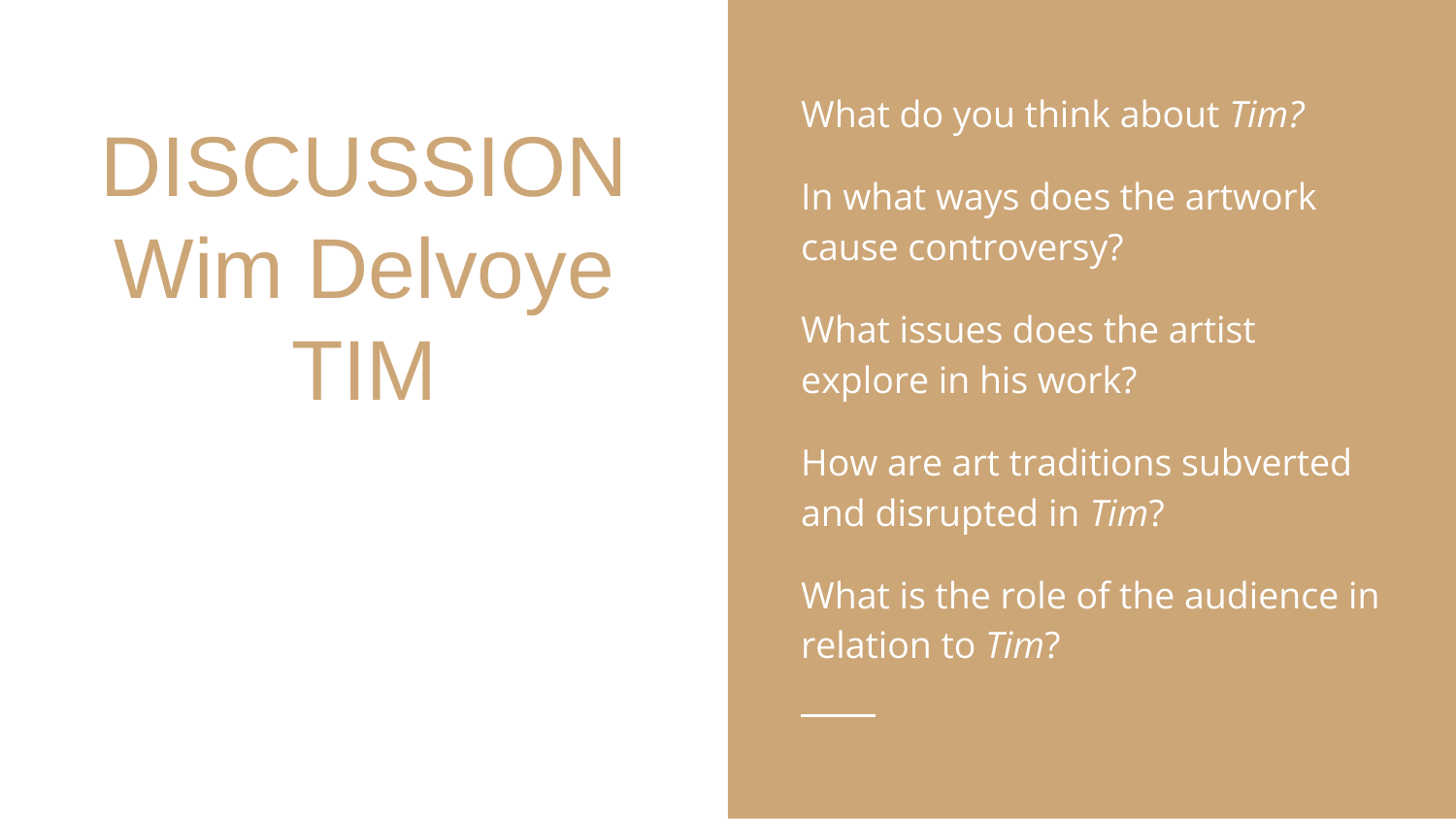

What do you think about Tim?
In what ways does the artwork cause controversy?
What issues does the artist explore in his work?
How are art traditions subverted and disrupted in Tim?
What is the role of the audience in relation to Tim?
# DISCUSSION
Wim Delvoye
TIM